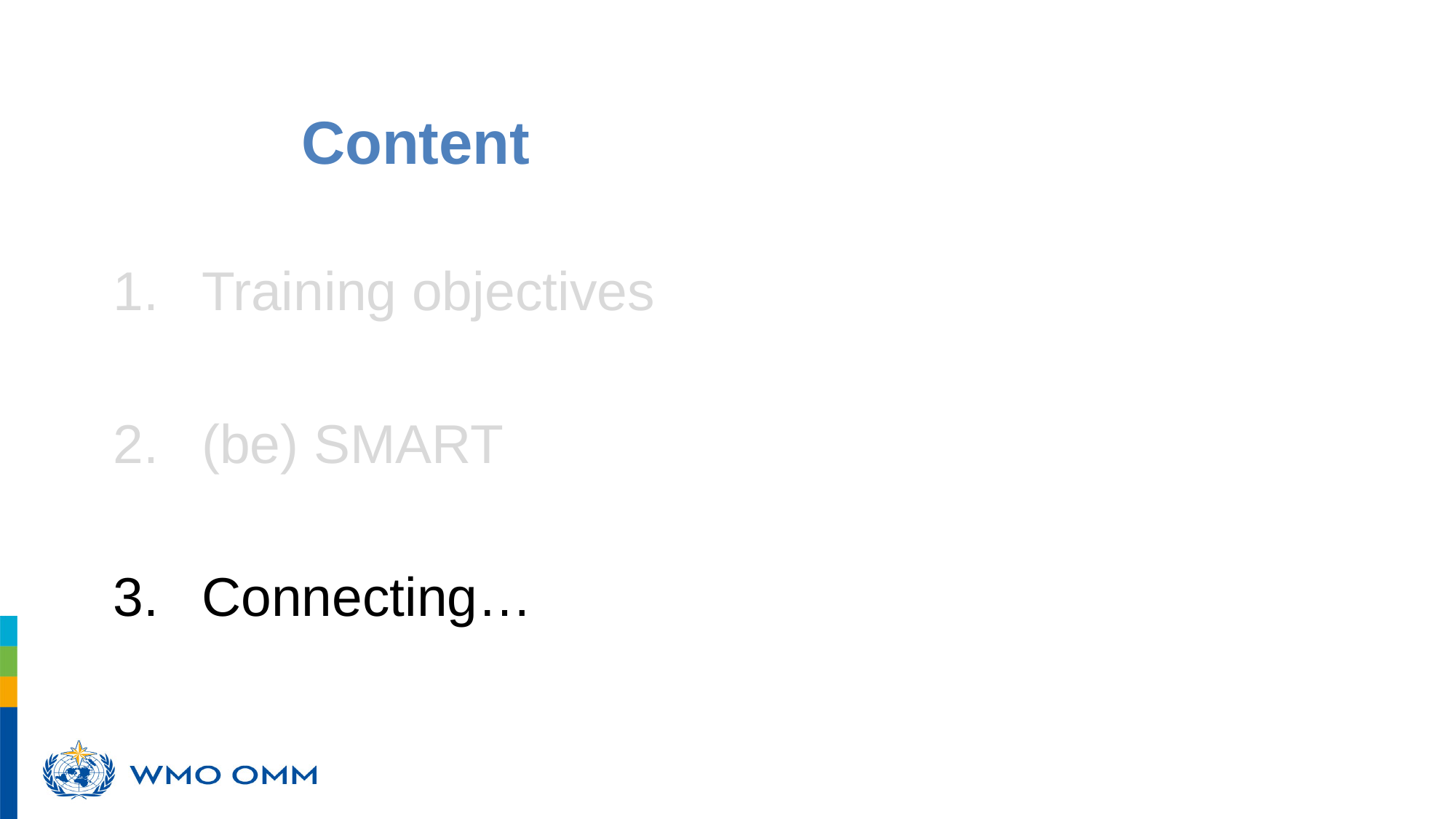

Content
poursuivront un développement durable grâce aux meilleurs services possible, tant sur terre qu’en mer et dans les airs
Training objectives

(be) SMART

Connecting…